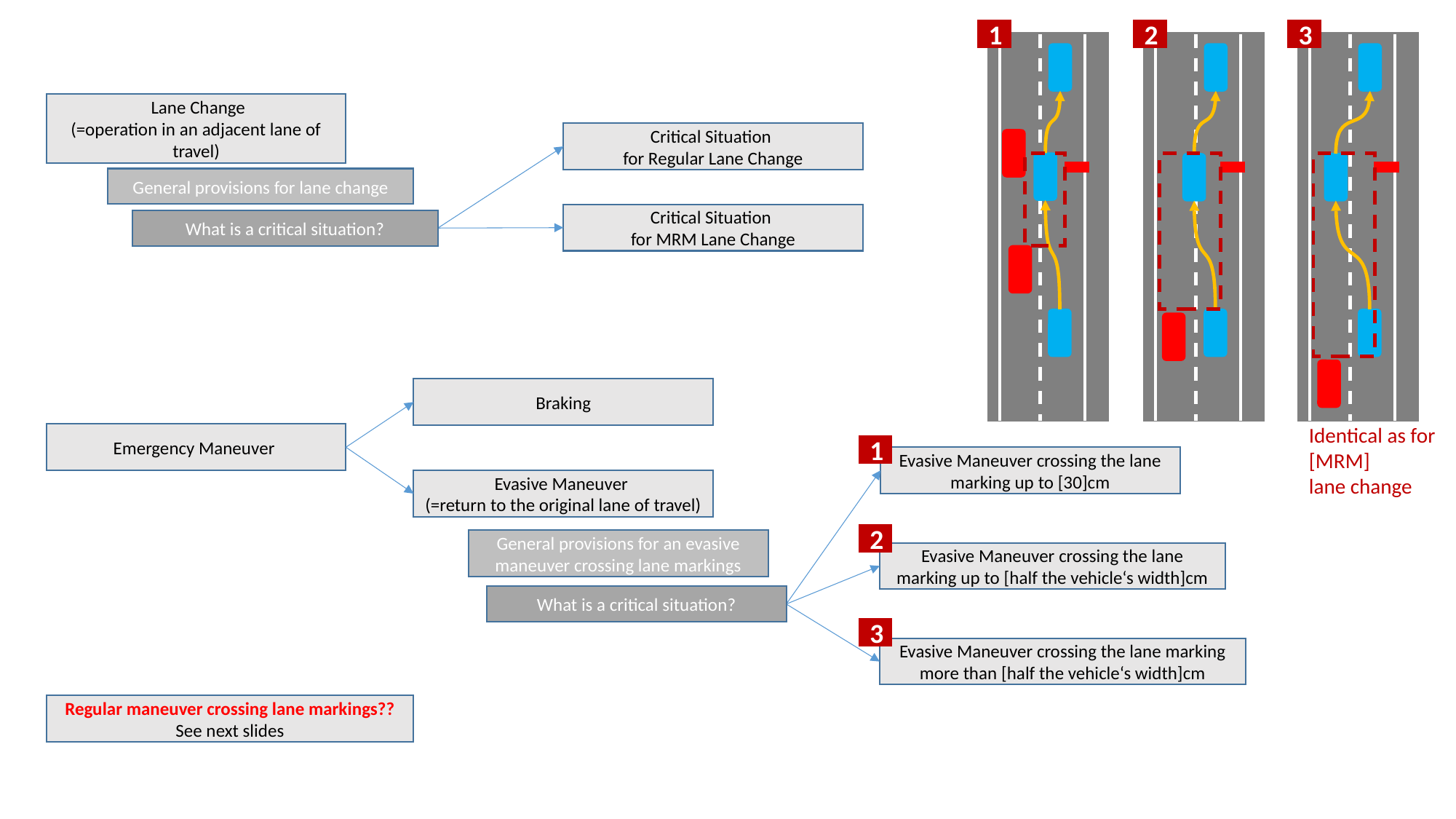

1
2
3

 Lane Change
(=operation in an adjacent lane of travel)
Critical Situation
for Regular Lane Change

General provisions for lane change
Critical Situation
for MRM Lane Change
What is a critical situation?

Braking
Identical as for
[MRM]
lane change
Emergency Maneuver
1
Evasive Maneuver crossing the lane marking up to [30]cm
Evasive Maneuver
(=return to the original lane of travel)
2
General provisions for an evasive maneuver crossing lane markings
Evasive Maneuver crossing the lane marking up to [half the vehicle‘s width]cm
What is a critical situation?
3
Evasive Maneuver crossing the lane marking more than [half the vehicle‘s width]cm
Regular maneuver crossing lane markings?? See next slides